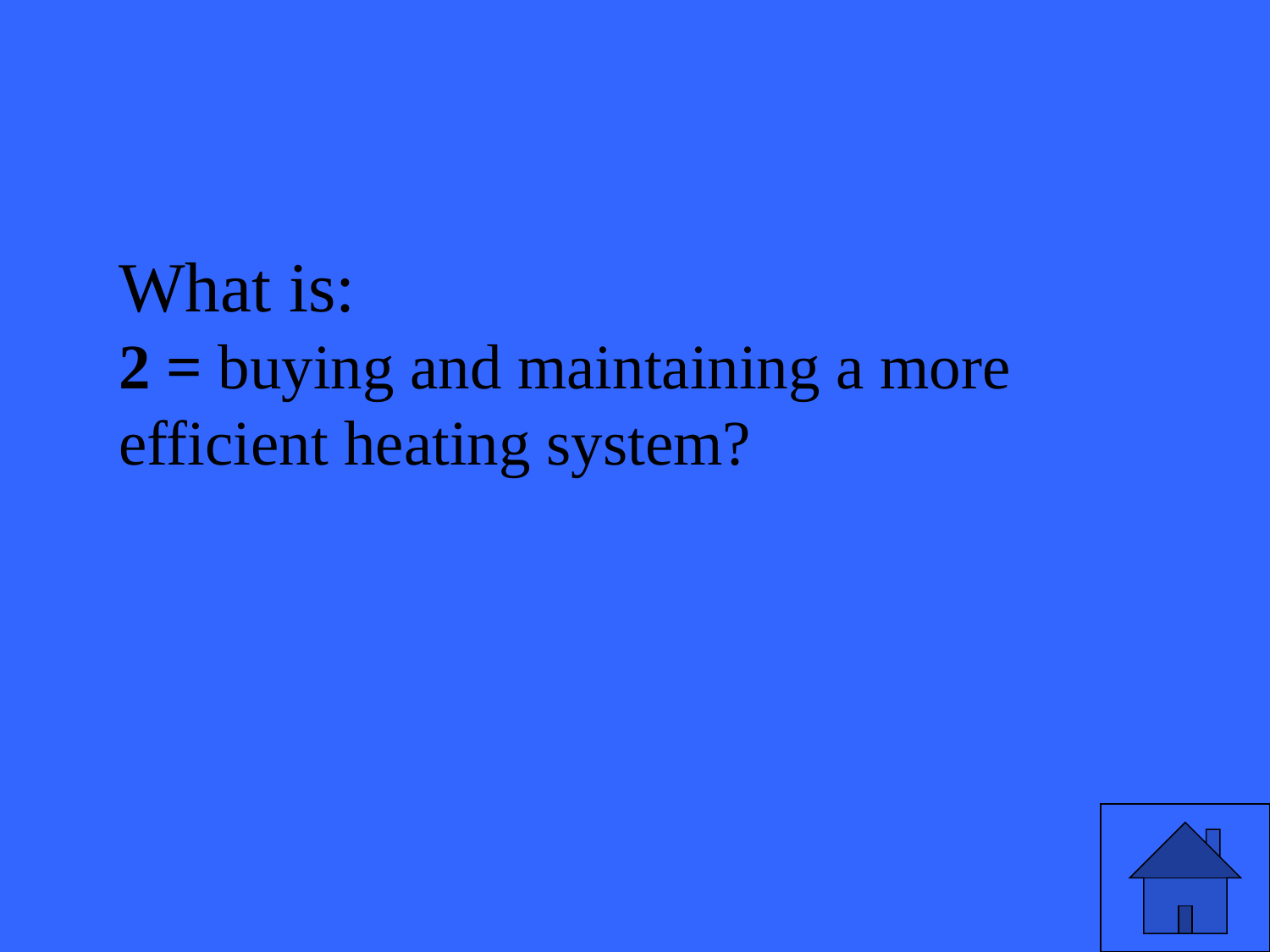

# What is: 2 = buying and maintaining a more efficient heating system?